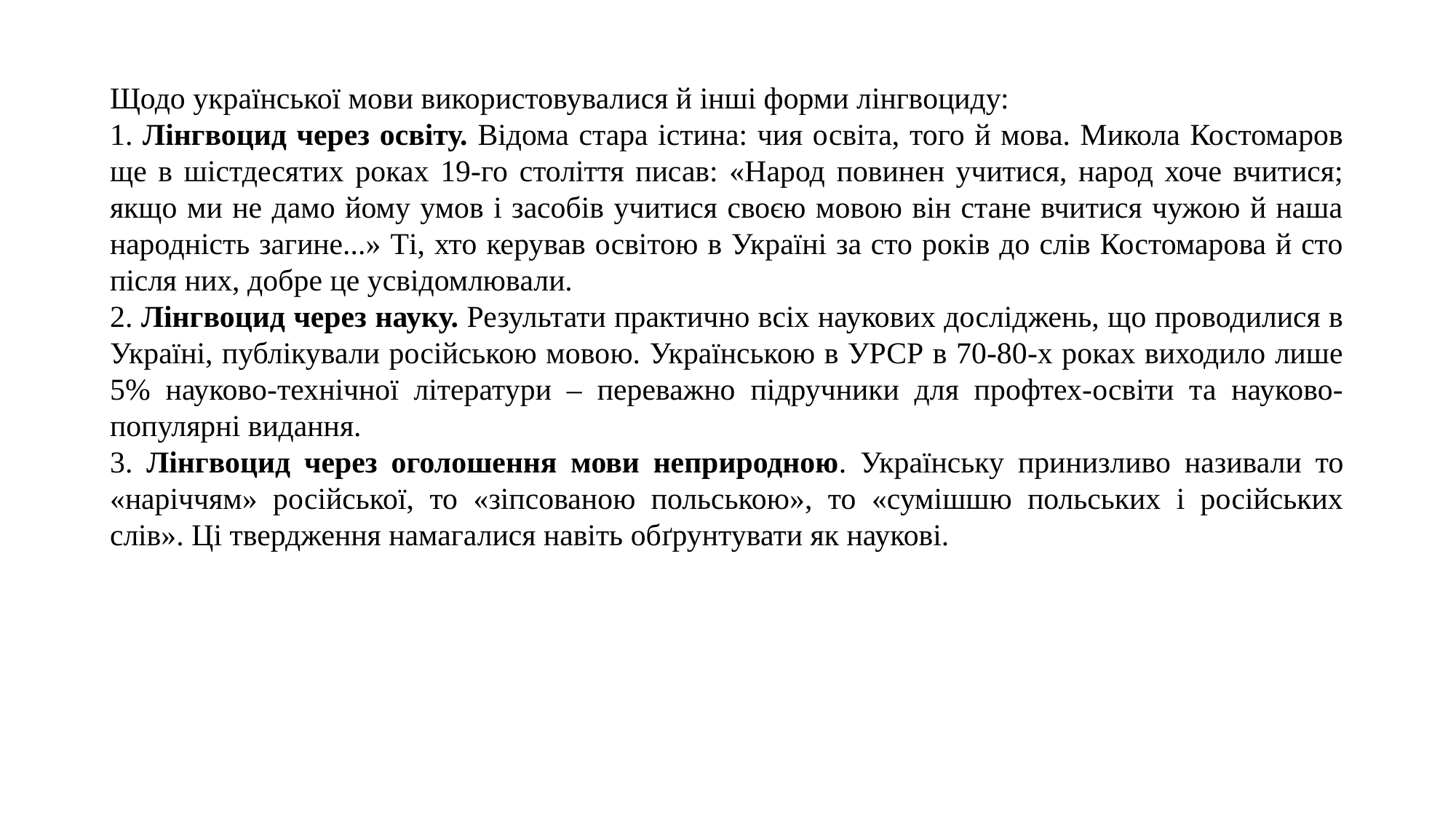

Щодо української мови використовувалися й інші форми лінгвоциду:
1. Лінгвоцид через освіту. Відома стара істина: чия освіта, того й мова. Микола Костомаров ще в шістдесятих роках 19-го століття писав: «Народ повинен учитися, народ хоче вчитися; якщо ми не дамо йому умов і засобів учитися своєю мовою він стане вчитися чужою й наша народність загине...» Ті, хто керував освітою в Україні за сто років до слів Костомарова й сто після них, добре це усвідомлювали.
2. Лінгвоцид через науку. Результати практично всіх наукових досліджень, що проводилися в Україні, публікували російською мовою. Українською в УРСР в 70-80-х роках виходило лише 5% науково-технічної літератури – переважно підручники для профтех-освіти та науково-популярні видання.
3. Лінгвоцид через оголошення мови неприродною. Українську принизливо називали то «наріччям» російської, то «зіпсованою польською», то «сумішшю польських і російських слів». Ці твердження намагалися навіть обґрунтувати як наукові.